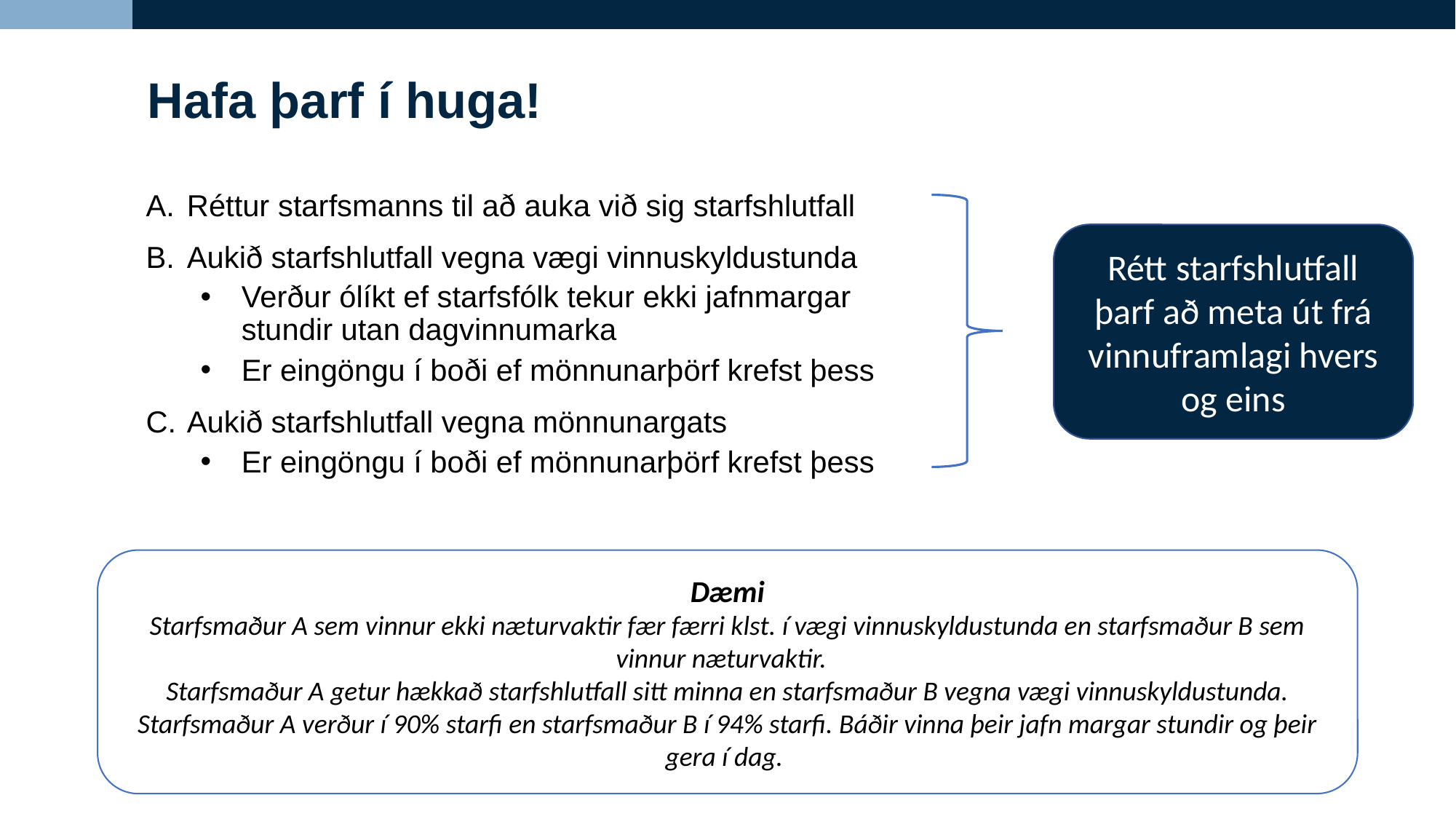

Hafa þarf í huga!
Réttur starfsmanns til að auka við sig starfshlutfall
Aukið starfshlutfall vegna vægi vinnuskyldustunda
Verður ólíkt ef starfsfólk tekur ekki jafnmargar stundir utan dagvinnumarka
Er eingöngu í boði ef mönnunarþörf krefst þess
Aukið starfshlutfall vegna mönnunargats
Er eingöngu í boði ef mönnunarþörf krefst þess

Rétt starfshlutfall þarf að meta út frá vinnuframlagi hvers og eins
Dæmi
Starfsmaður A sem vinnur ekki næturvaktir fær færri klst. í vægi vinnuskyldustunda en starfsmaður B sem vinnur næturvaktir.
Starfsmaður A getur hækkað starfshlutfall sitt minna en starfsmaður B vegna vægi vinnuskyldustunda. Starfsmaður A verður í 90% starfi en starfsmaður B í 94% starfi. Báðir vinna þeir jafn margar stundir og þeir gera í dag.